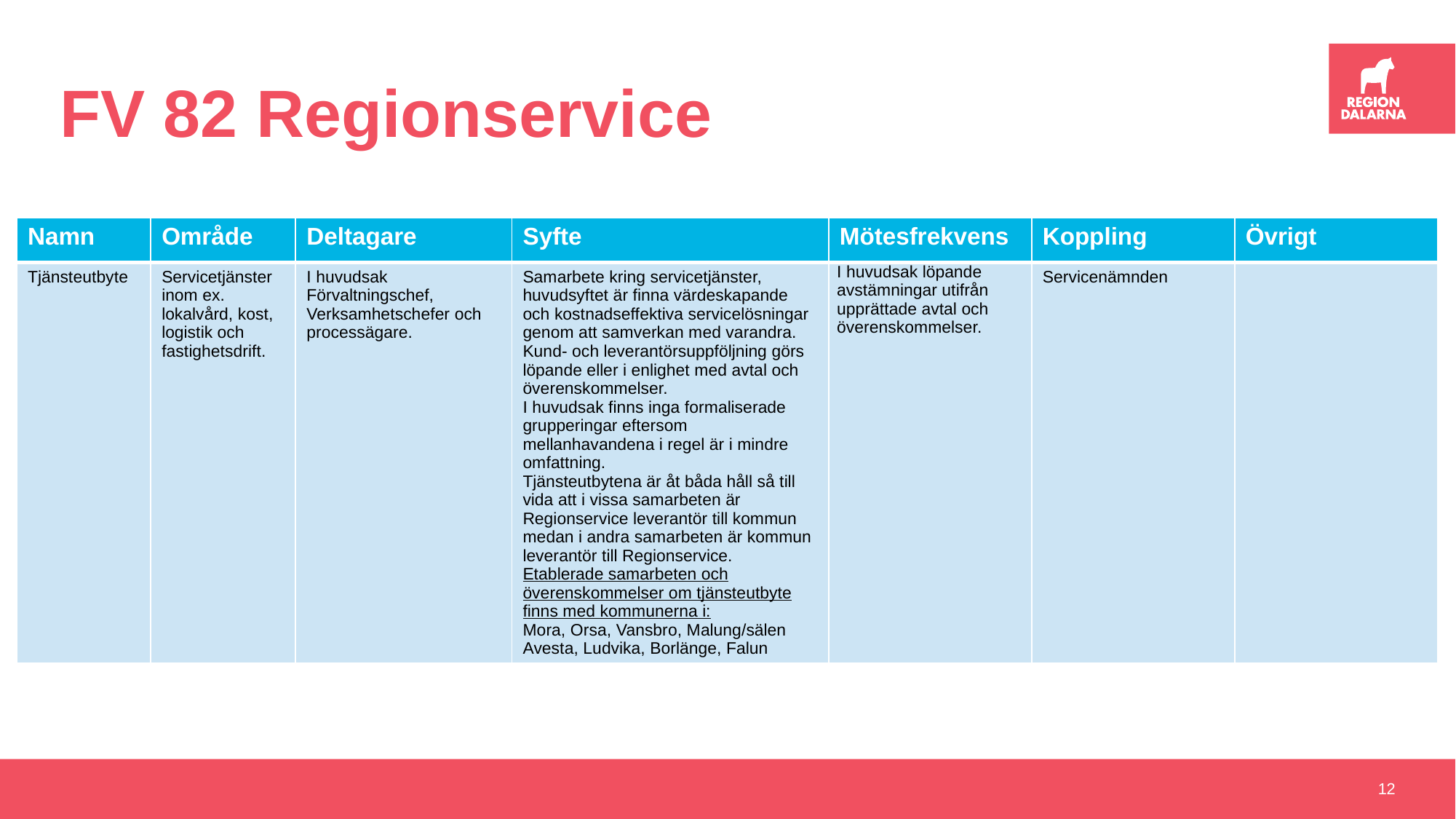

# FV 82 Regionservice
| Namn | Område | Deltagare | Syfte | Mötesfrekvens | Koppling | Övrigt |
| --- | --- | --- | --- | --- | --- | --- |
| Tjänsteutbyte | Servicetjänster inom ex. lokalvård, kost, logistik och fastighetsdrift. | I huvudsak Förvaltningschef, Verksamhetschefer och processägare. | Samarbete kring servicetjänster, huvudsyftet är finna värdeskapande och kostnadseffektiva servicelösningar genom att samverkan med varandra. Kund- och leverantörsuppföljning görs löpande eller i enlighet med avtal och överenskommelser. I huvudsak finns inga formaliserade grupperingar eftersom mellanhavandena i regel är i mindre omfattning. Tjänsteutbytena är åt båda håll så till vida att i vissa samarbeten är Regionservice leverantör till kommun medan i andra samarbeten är kommun leverantör till Regionservice. Etablerade samarbeten och överenskommelser om tjänsteutbyte finns med kommunerna i: Mora, Orsa, Vansbro, Malung/sälen Avesta, Ludvika, Borlänge, Falun | I huvudsak löpande avstämningar utifrån upprättade avtal och överenskommelser. | Servicenämnden |  |

12